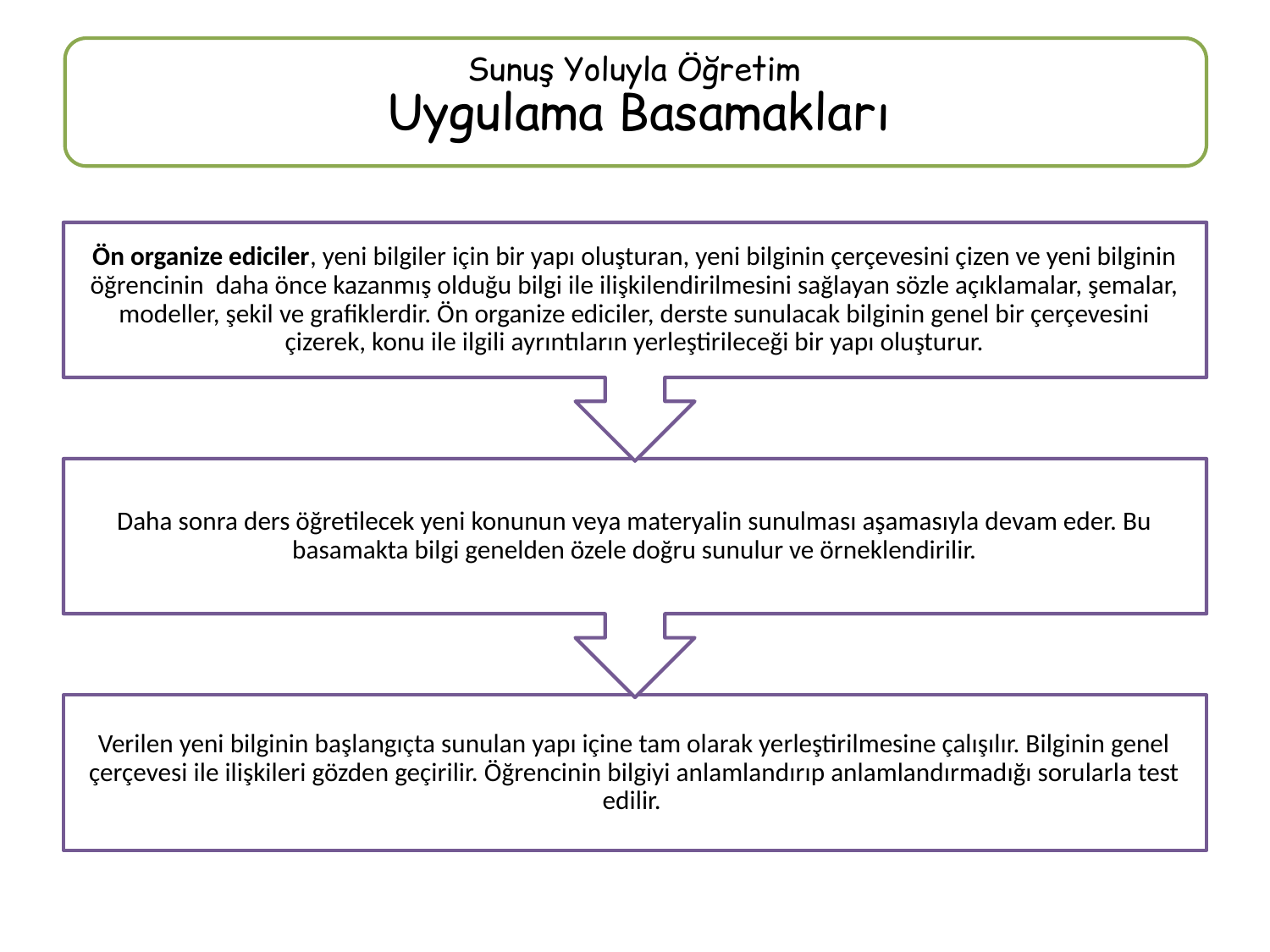

Sunuş Yoluyla Öğretim
Uygulama Basamakları
Verilen yeni bilginin başlangıçta sunulan yapı içine tam olarak yerleştirilmesine çalışılır. Bilginin genel çerçevesi ile ilişkileri gözden geçirilir. Öğrencinin bilgiyi anlamlandırıp anlamlandırmadığı sorularla test edilir.
Daha sonra ders öğretilecek yeni konunun veya materyalin sunulması aşamasıyla devam eder. Bu basamakta bilgi genelden özele doğru sunulur ve örneklendirilir.
Ön organize ediciler, yeni bilgiler için bir yapı oluşturan, yeni bilginin çerçevesini çizen ve yeni bilginin öğrencinin  daha önce kazanmış olduğu bilgi ile ilişkilendirilmesini sağlayan sözle açıklamalar, şemalar, modeller, şekil ve grafiklerdir. Ön organize ediciler, derste sunulacak bilginin genel bir çerçevesini çizerek, konu ile ilgili ayrıntıların yerleştirileceği bir yapı oluşturur.